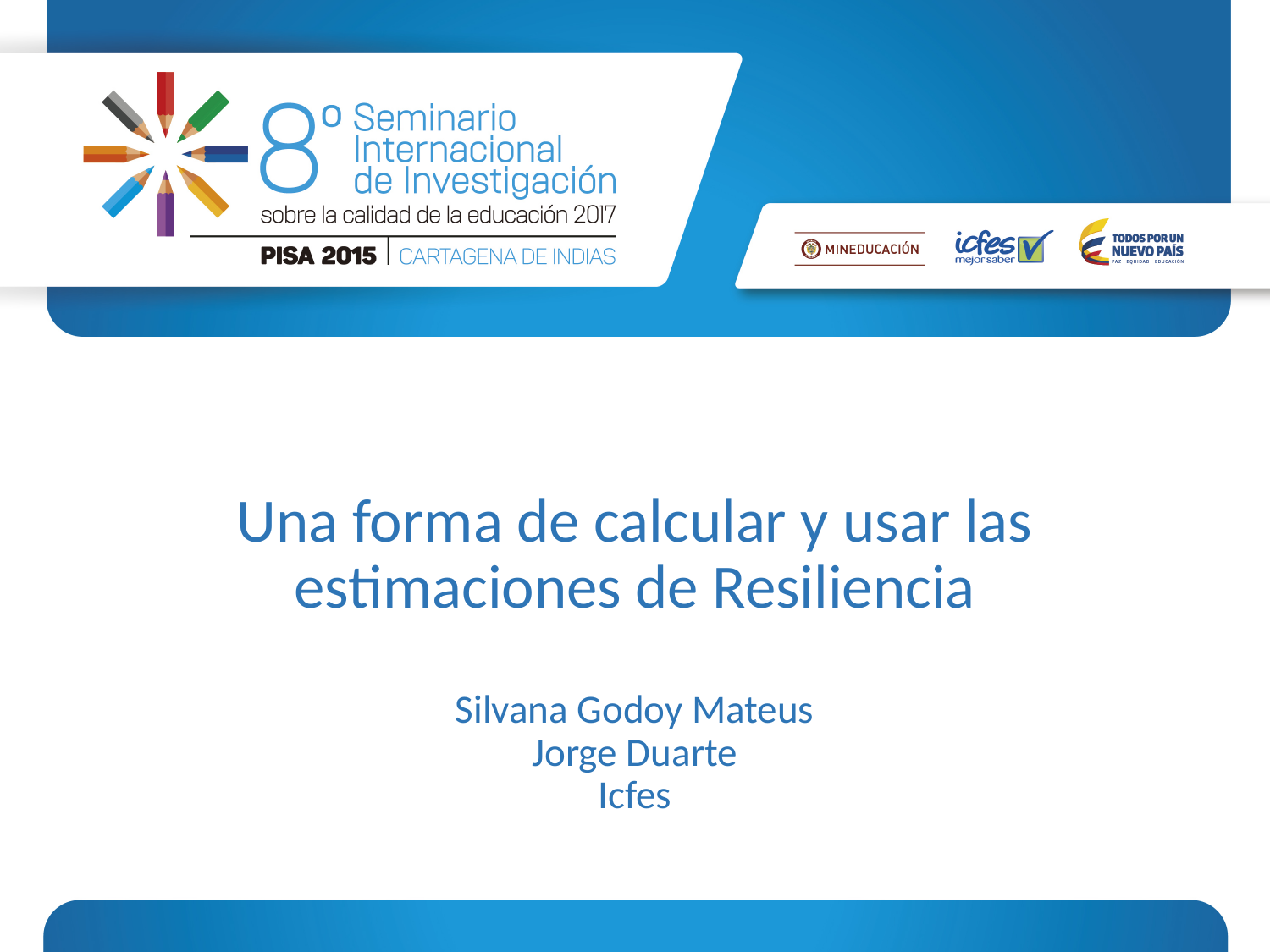

# Una forma de calcular y usar las estimaciones de Resiliencia Silvana Godoy Mateus Jorge Duarte Icfes